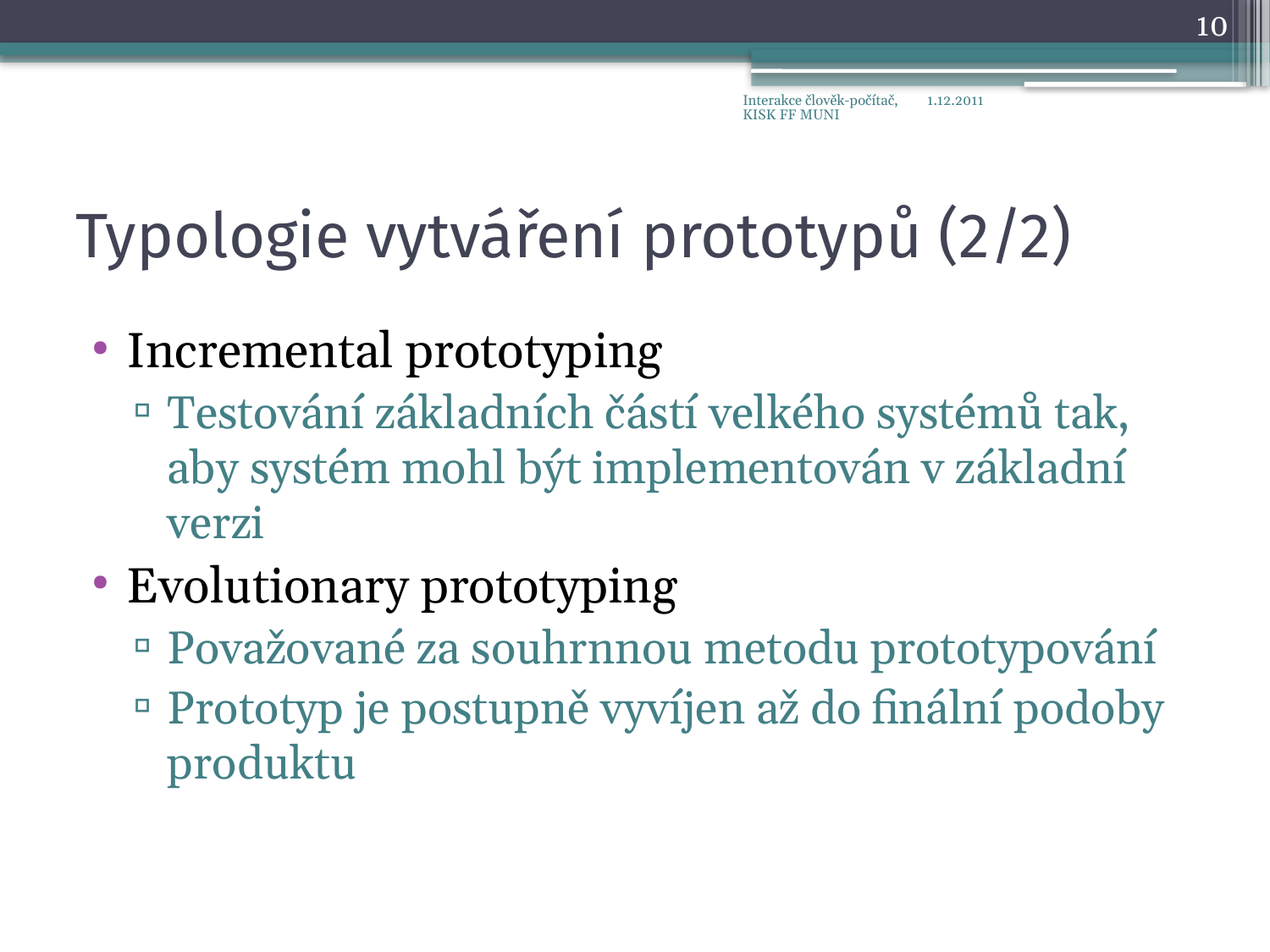

10
Interakce člověk-počítač, KISK FF MUNI
1.12.2011
# Typologie vytváření prototypů (2/2)
Incremental prototyping
Testování základních částí velkého systémů tak, aby systém mohl být implementován v základní verzi
Evolutionary prototyping
Považované za souhrnnou metodu prototypování
Prototyp je postupně vyvíjen až do finální podoby produktu